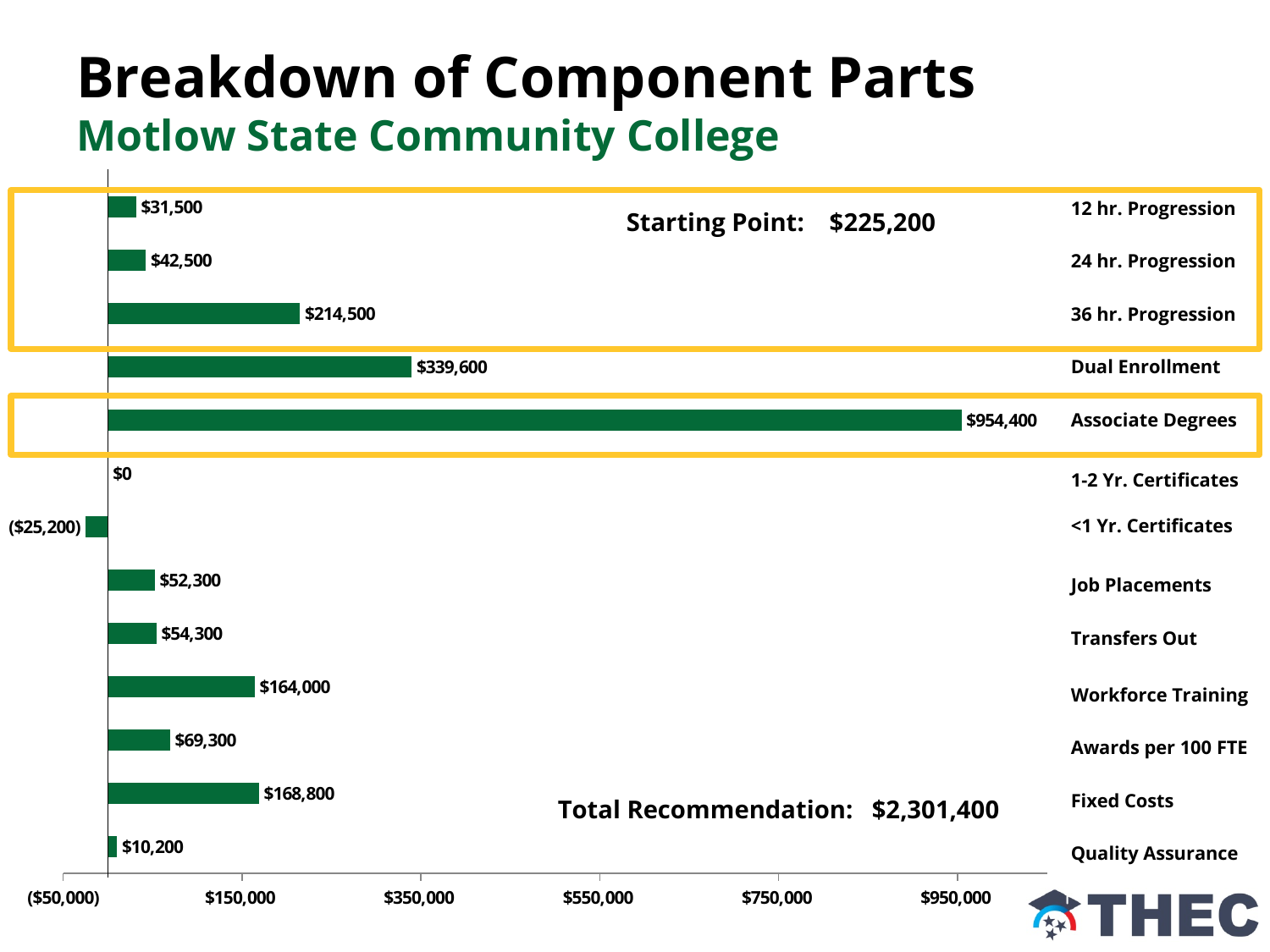

# Breakdown of Component Parts Motlow State Community College

### Chart

| Category |  |
|---|---|
| Quality Assurance | 10200.0 |
| Fixed Costs | 168800.0 |
| Awards per 100 FTE | 69300.0 |
| Workforce Training (Contact Hours) | 164000.0 |
| Transfers Out with 12 hrs | 54300.0 |
| Job Placements | 52300.0 |
| <1yr Certificates | -25200.0 |
| 1-2 Year Certificates | 0.0 |
| Associates | 954400.0 |
| Dual Enrollment | 339600.0 |
| Students Accumulating 36 hrs | 214500.0 |
| Students Accumulating 24 hrs | 42500.0 |
| Students Accumulating 12 hrs | 31500.0 |
12 hr. Progression
Starting Point:    $225,200
24 hr. Progression
36 hr. Progression
Dual Enrollment

Associate Degrees
1-2 Yr. Certificates
<1 Yr. Certificates
Job Placements
Transfers Out
Workforce Training
Awards per 100 FTE
Fixed Costs
Total Recommendation:   $2,301,400
Quality Assurance